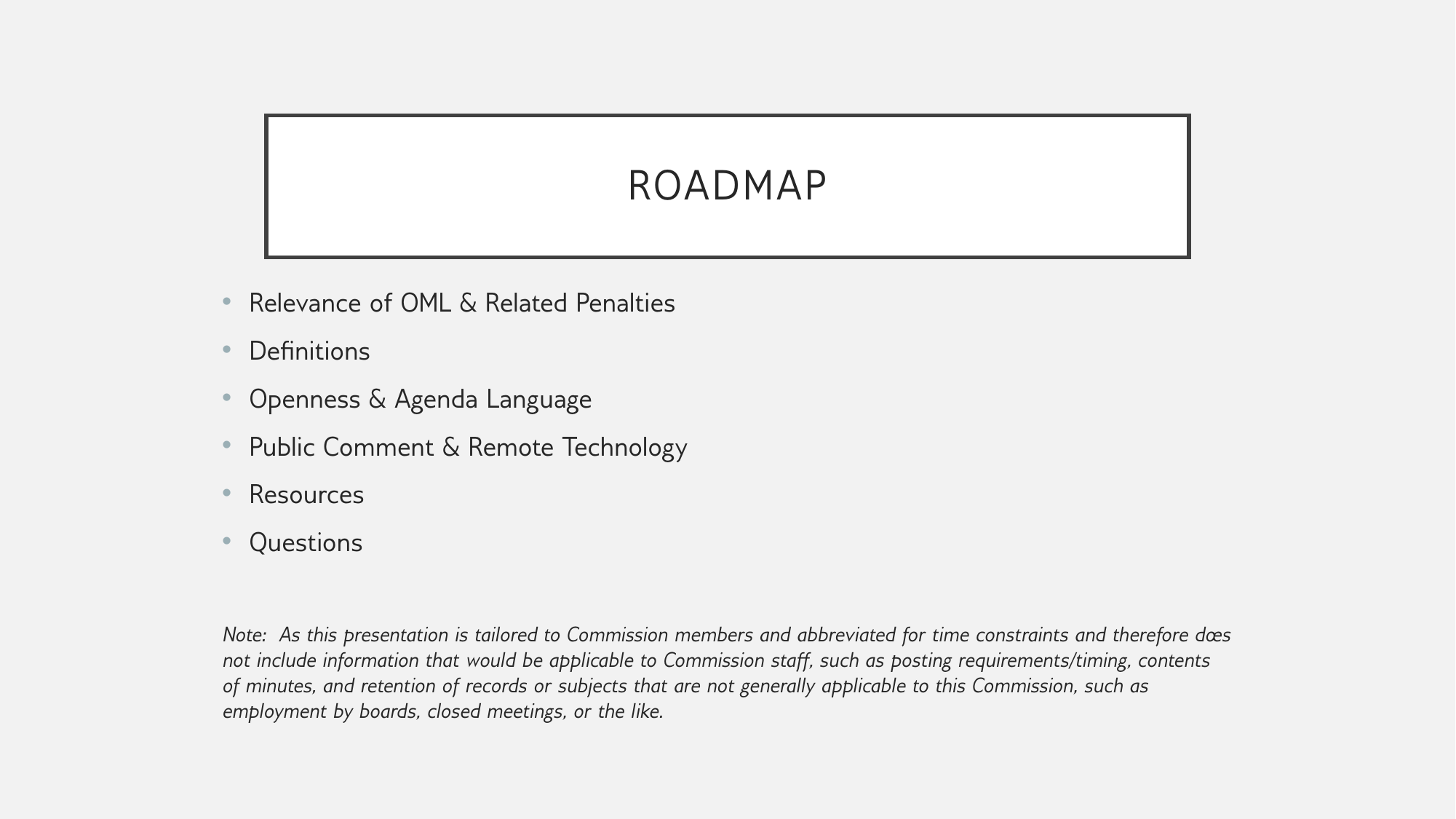

# Roadmap
Relevance of OML & Related Penalties
Definitions
Openness & Agenda Language
Public Comment & Remote Technology
Resources
Questions

Note:  As this presentation is tailored to Commission members and abbreviated for time constraints and therefore does not include information that would be applicable to Commission staff, such as posting requirements/timing, contents of minutes, and retention of records or subjects that are not generally applicable to this Commission, such as employment by boards, closed meetings, or the like.